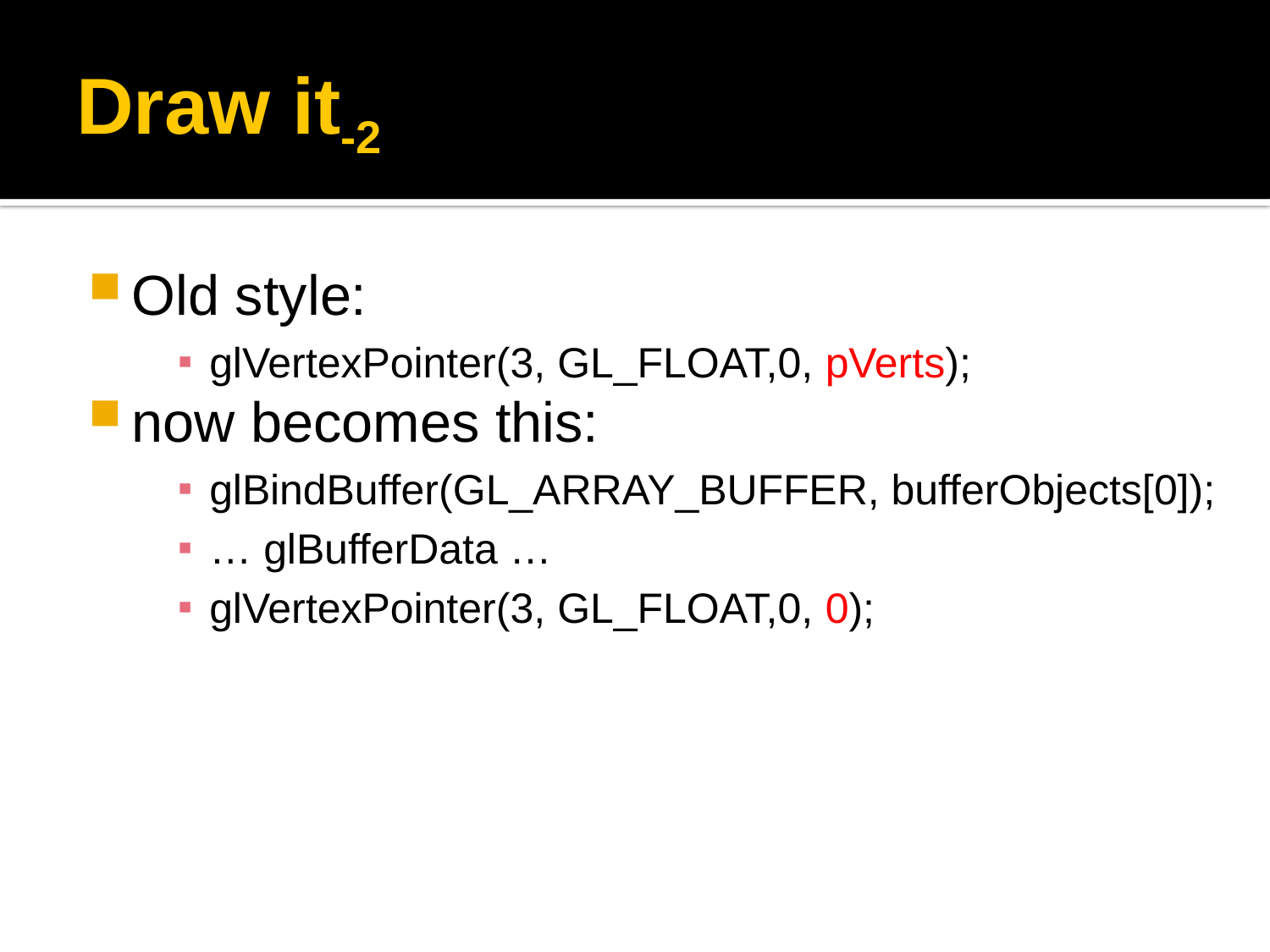

# Draw it-2
Old style:
glVertexPointer(3, GL_FLOAT,0, pVerts);
now becomes this:
glBindBuffer(GL_ARRAY_BUFFER, bufferObjects[0]);
… glBufferData …
glVertexPointer(3, GL_FLOAT,0, 0);